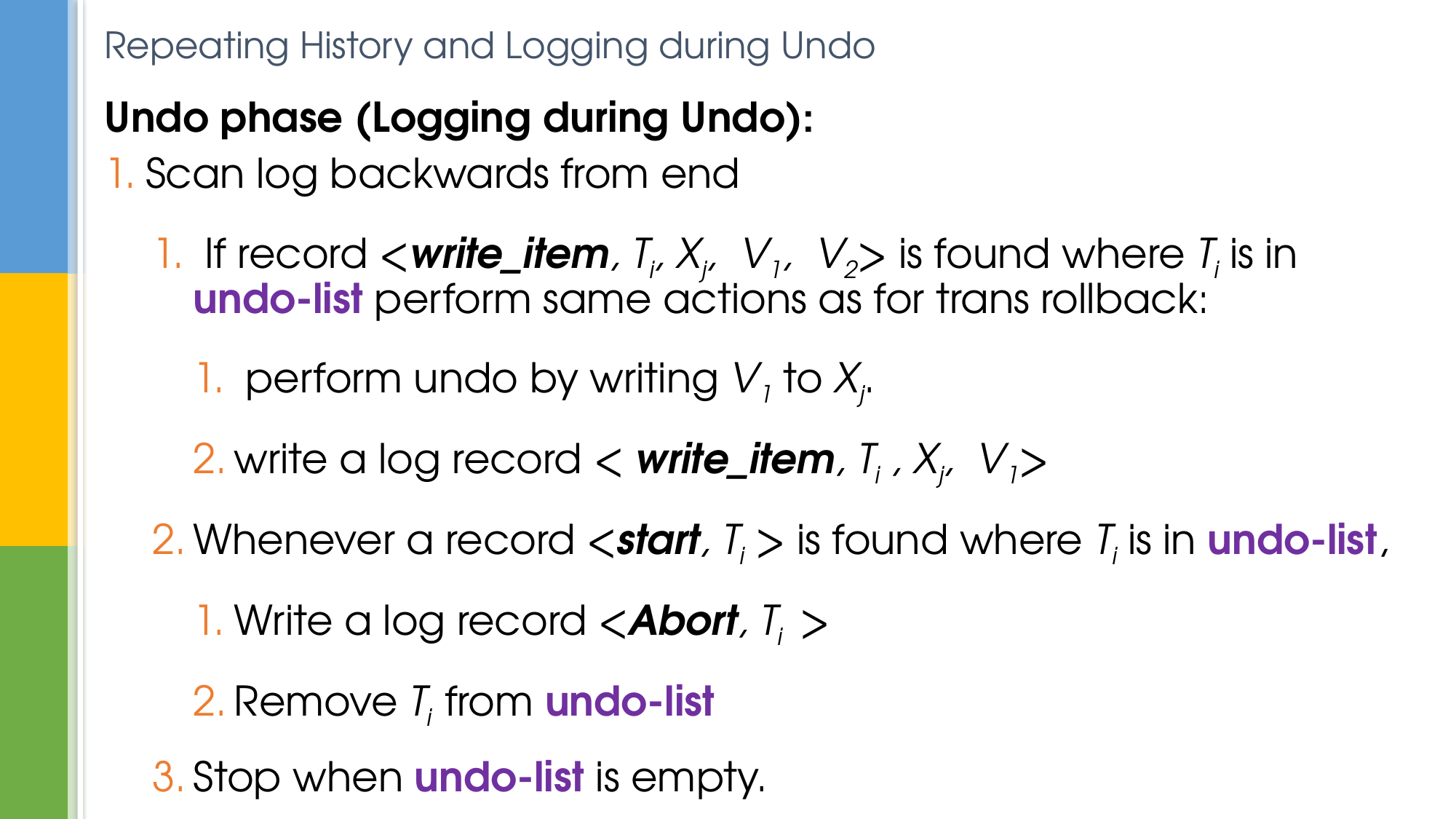

# Repeating History and Logging during Undo
Undo phase (Logging during Undo):
Scan log backwards from end
 If record <write_item, Ti, Xj,  V1,  V2> is found where Ti is in undo-list perform same actions as for trans rollback:
 perform undo by writing V1 to Xj.
write a log record < write_item, Ti , Xj,  V1>
Whenever a record <start, Ti > is found where Ti is in undo-list,
Write a log record <Abort, Ti  >
Remove Ti  from undo-list
Stop when undo-list is empty.